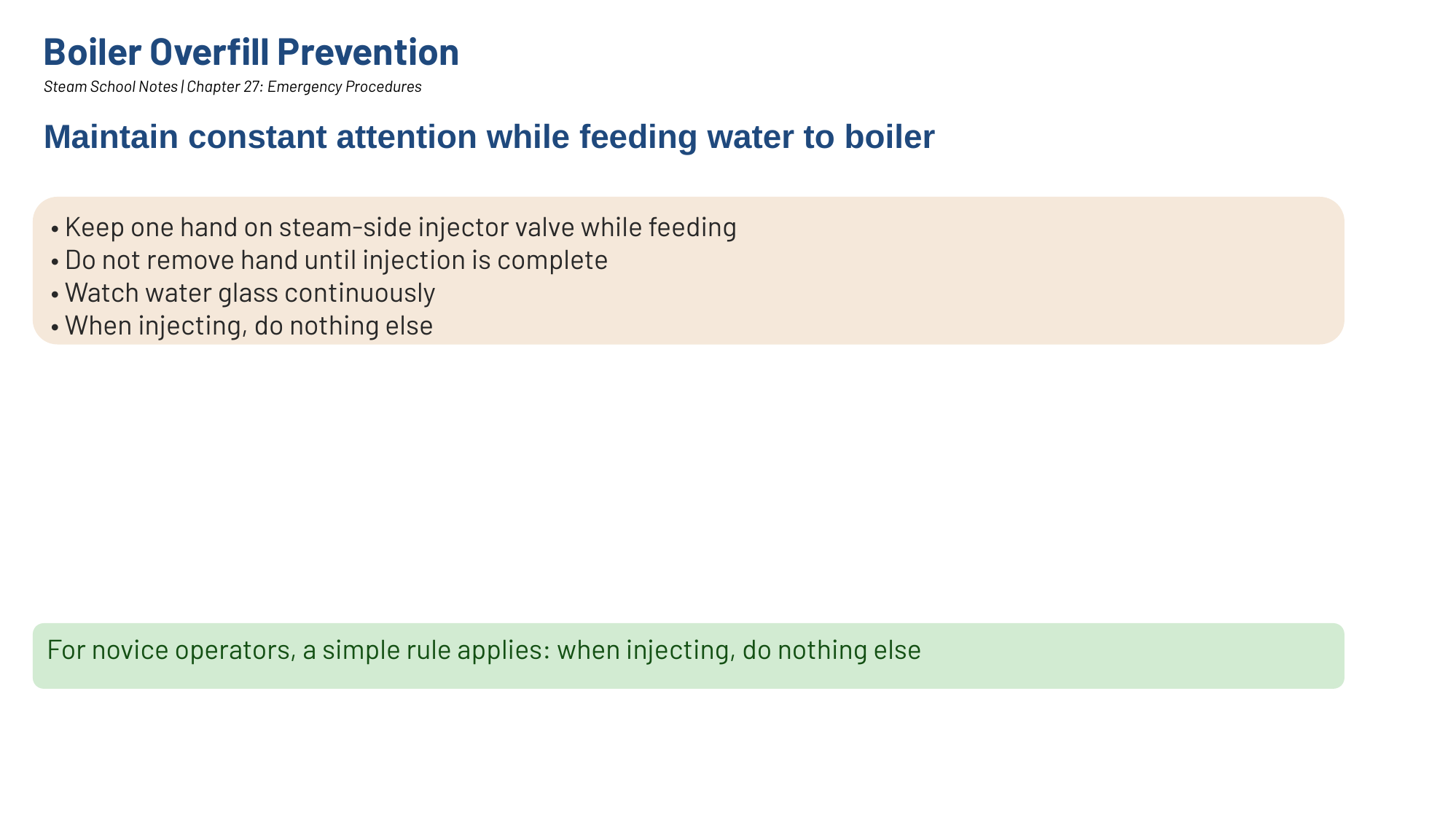

Boiler Overfill Prevention
Steam School Notes | Chapter 27: Emergency Procedures
Maintain constant attention while feeding water to boiler
• Keep one hand on steam-side injector valve while feeding
• Do not remove hand until injection is complete
• Watch water glass continuously
• When injecting, do nothing else

For novice operators, a simple rule applies: when injecting, do nothing else